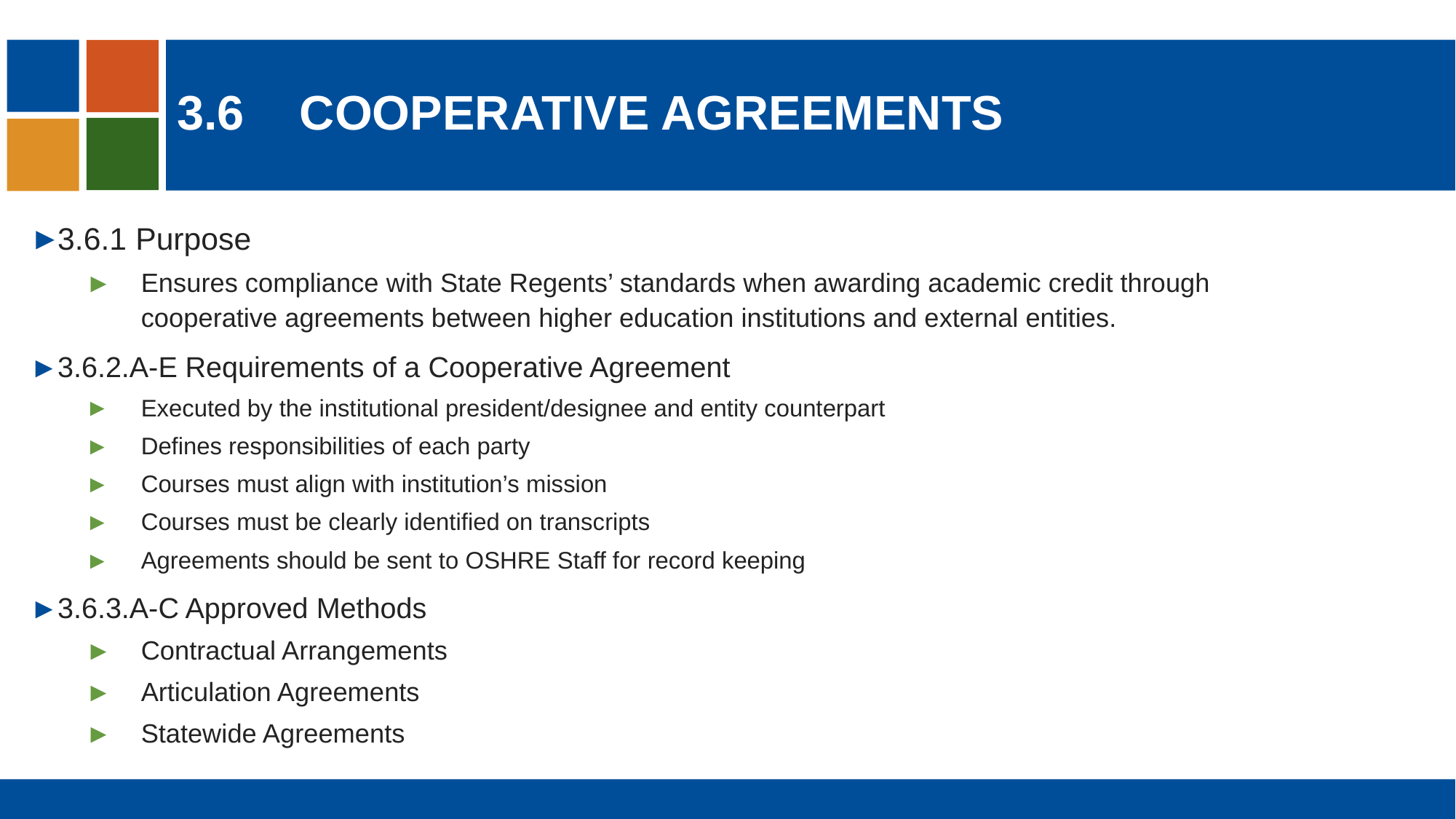

# 3.6	Cooperative agreements
3.6.1 Purpose
Ensures compliance with State Regents’ standards when awarding academic credit through cooperative agreements between higher education institutions and external entities.
3.6.2.A-E Requirements of a Cooperative Agreement
Executed by the institutional president/designee and entity counterpart
Defines responsibilities of each party
Courses must align with institution’s mission
Courses must be clearly identified on transcripts
Agreements should be sent to OSHRE Staff for record keeping
3.6.3.A-C Approved Methods
Contractual Arrangements
Articulation Agreements
Statewide Agreements